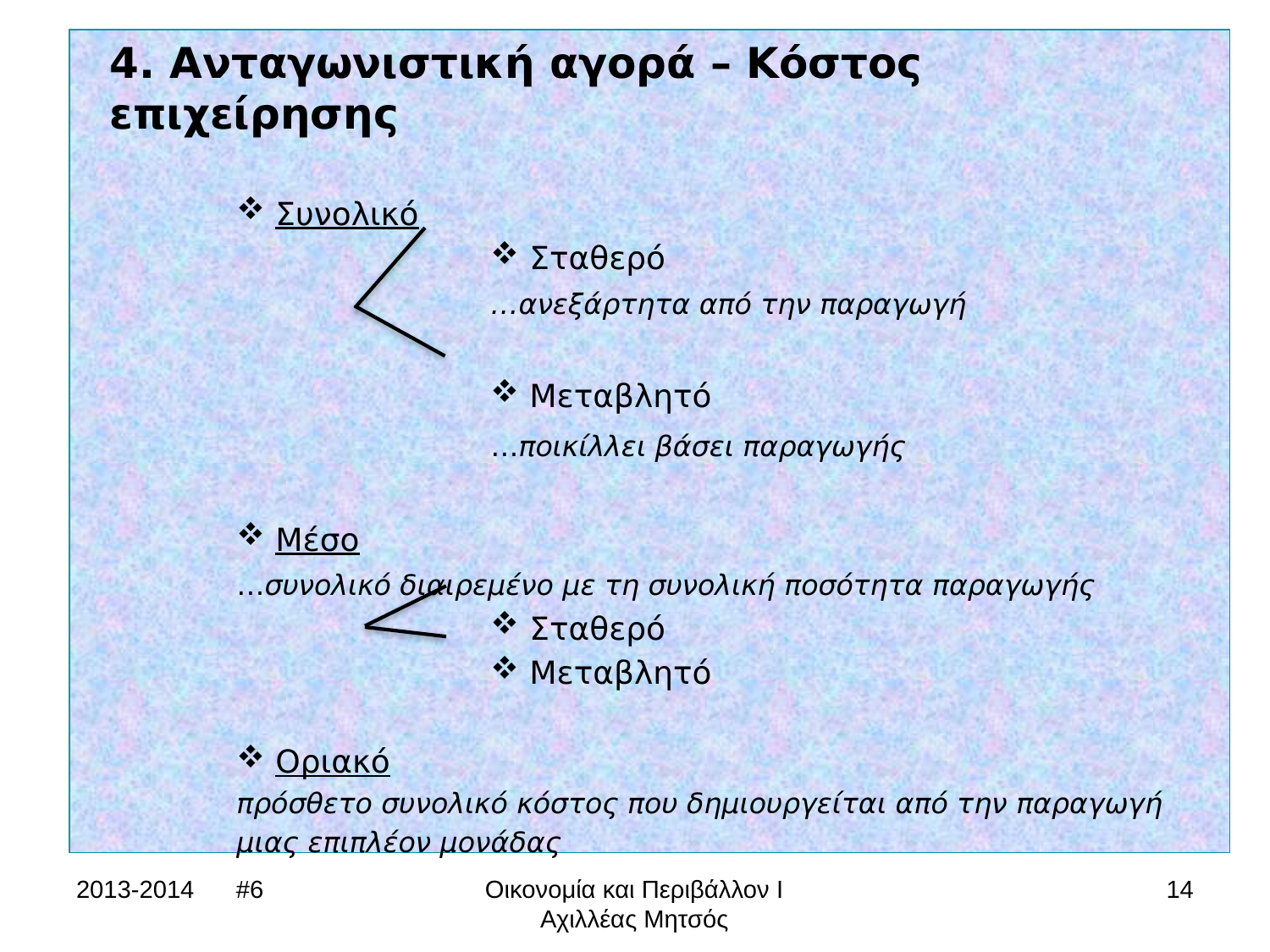

4. Ανταγωνιστική αγορά – Κόστος επιχείρησης

 Συνολικό
 Σταθερό
			…ανεξάρτητα από την παραγωγή

 Μεταβλητό
			…ποικίλλει βάσει παραγωγής

 Μέσο
	…συνολικό διαιρεμένο με τη συνολική ποσότητα παραγωγής
 Σταθερό
 Μεταβλητό

 Οριακό
	πρόσθετο συνολικό κόστος που δημιουργείται από την παραγωγή
	μιας επιπλέον μονάδας

2013-2014      #6
Οικονομία και Περιβάλλον Ι
Αχιλλέας Μητσός
14